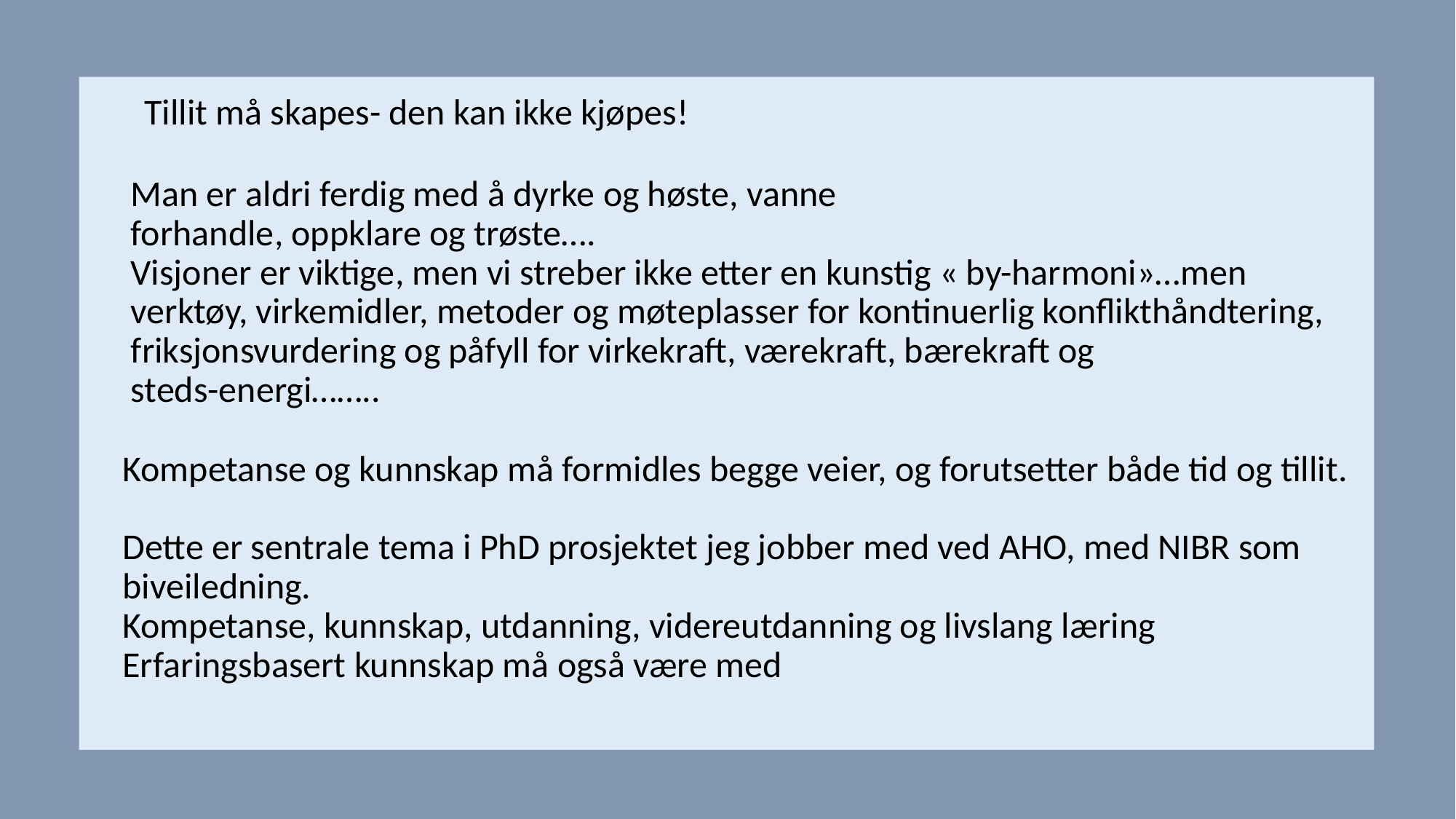

# Tillit må skapes- den kan ikke kjøpes! Man er aldri ferdig med å dyrke og høste, vanne forhandle, oppklare og trøste…. Visjoner er viktige, men vi streber ikke etter en kunstig « by-harmoni»…men verktøy, virkemidler, metoder og møteplasser for kontinuerlig konflikthåndtering, friksjonsvurdering og påfyll for virkekraft, værekraft, bærekraft og steds-energi…….. Kompetanse og kunnskap må formidles begge veier, og forutsetter både tid og tillit. Dette er sentrale tema i PhD prosjektet jeg jobber med ved AHO, med NIBR som biveiledning. Kompetanse, kunnskap, utdanning, videreutdanning og livslang læring Erfaringsbasert kunnskap må også være med